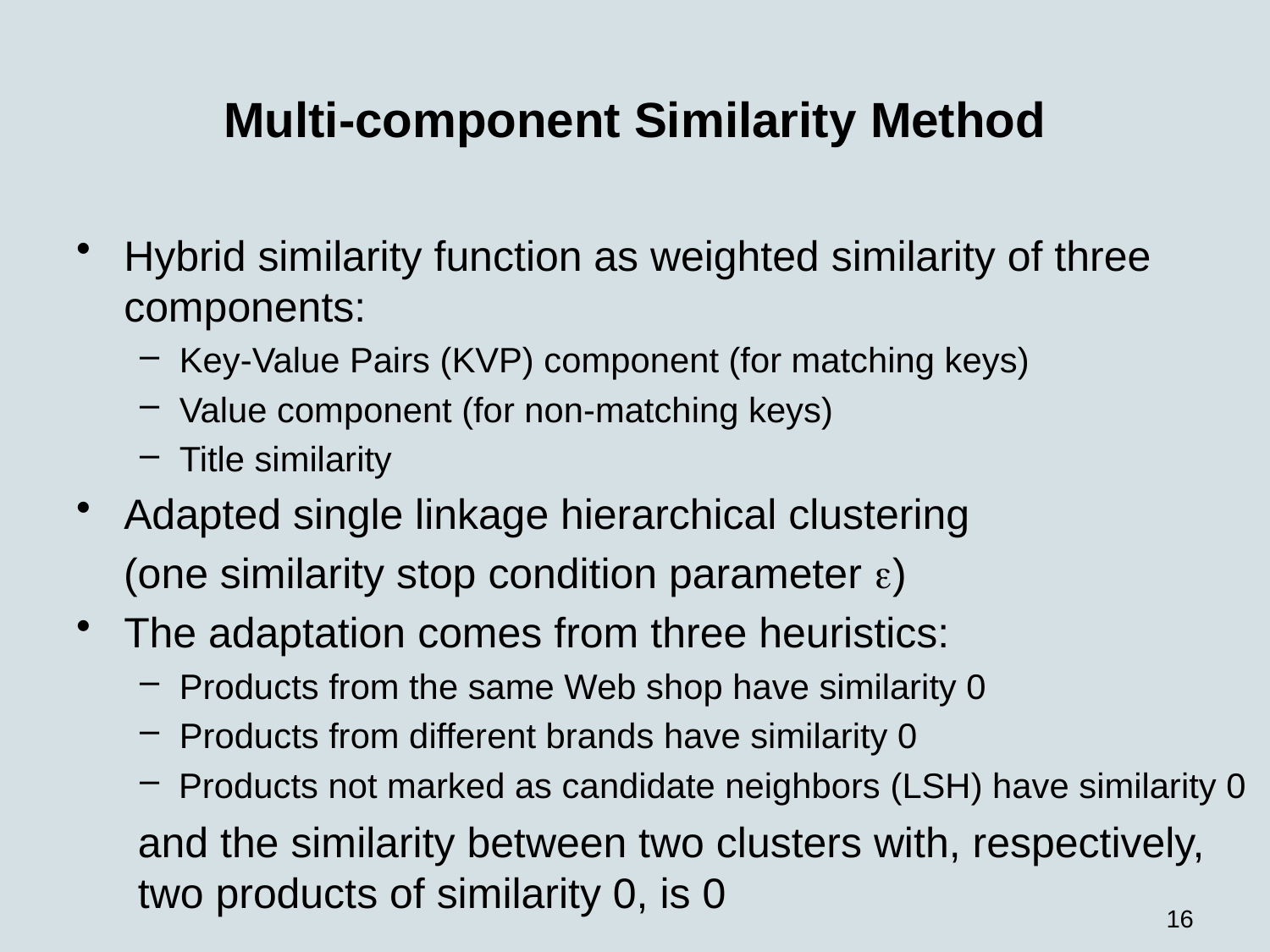

# Multi-component Similarity Method
Hybrid similarity function as weighted similarity of three components:
Key-Value Pairs (KVP) component (for matching keys)
Value component (for non-matching keys)
Title similarity
Adapted single linkage hierarchical clustering
    (one similarity stop condition parameter ε)
The adaptation comes from three heuristics:
Products from the same Web shop have similarity 0
Products from different brands have similarity 0
  Products not marked as candidate neighbors (LSH) have similarity 0
and the similarity between two clusters with, respectively, two products of similarity 0, is 0

16